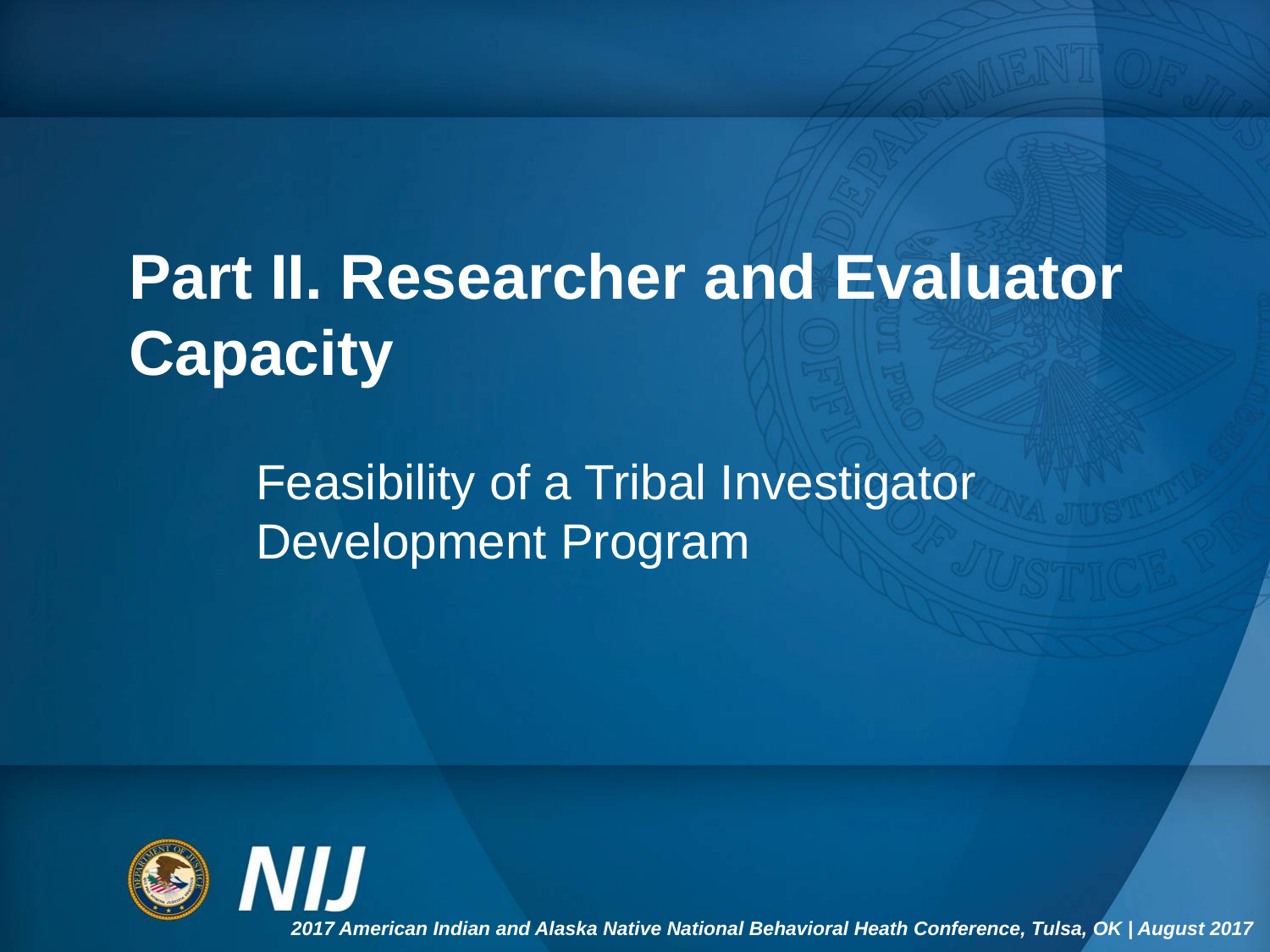

# Part II. Researcher and Evaluator Capacity
Feasibility of a Tribal Investigator Development Program